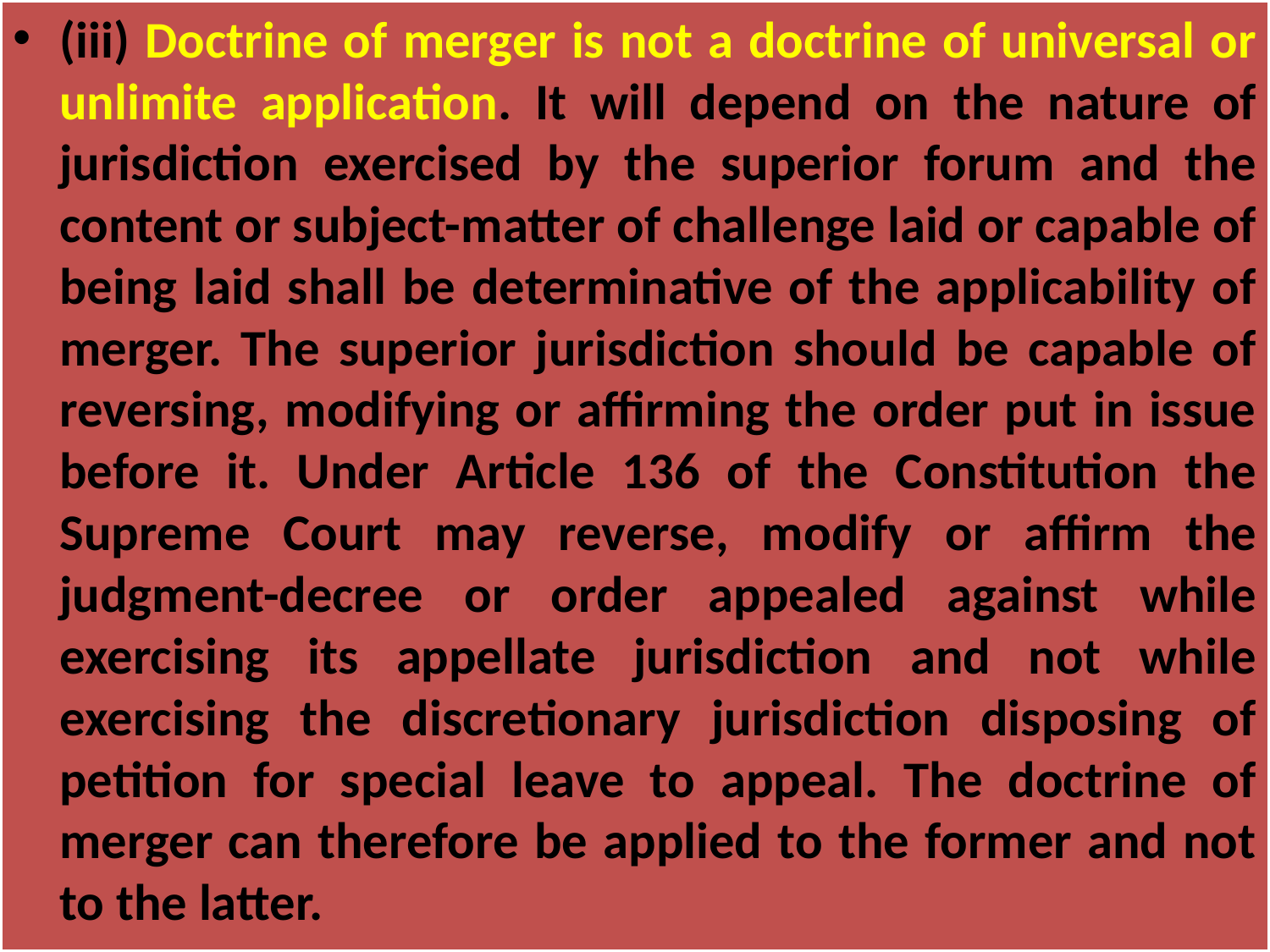

# 1
(iii) Doctrine of merger is not a doctrine of universal or unlimite application. It will depend on the nature of jurisdiction exercised by the superior forum and the content or subject-matter of challenge laid or capable of being laid shall be determinative of the applicability of merger. The superior jurisdiction should be capable of reversing, modifying or affirming the order put in issue before it. Under Article 136 of the Constitution the Supreme Court may reverse, modify or affirm the judgment-decree or order appealed against while exercising its appellate jurisdiction and not while exercising the discretionary jurisdiction disposing of petition for special leave to appeal. The doctrine of merger can therefore be applied to the former and not to the latter.

Asim Kumar Saha, SRO -I